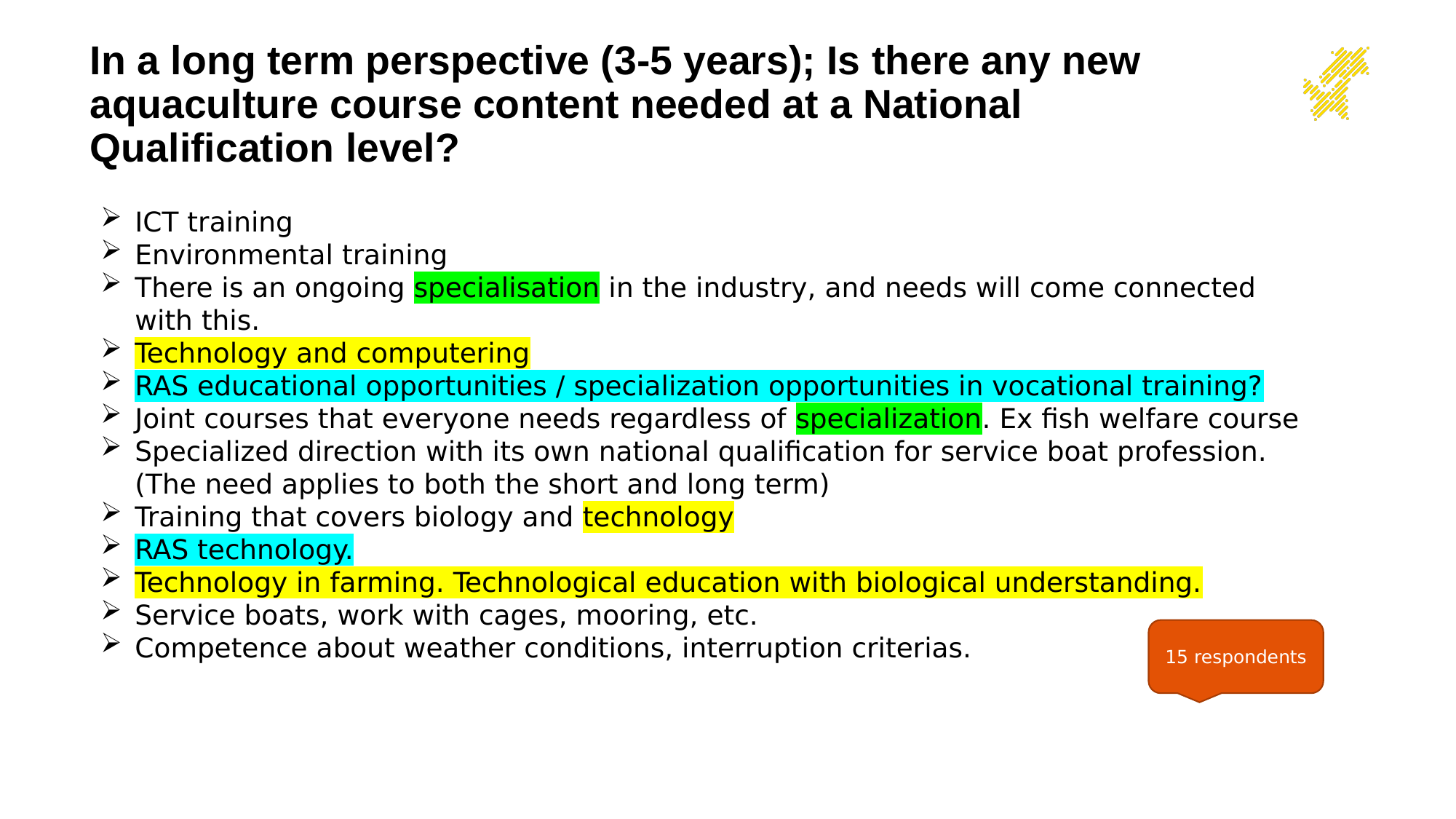

# In a long term perspective (3-5 years); Is there any new aquaculture course content needed at a National Qualification level?
ICT training
Environmental training
There is an ongoing specialisation in the industry, and needs will come connected with this.
Technology and computering
RAS educational opportunities / specialization opportunities in vocational training?
Joint courses that everyone needs regardless of specialization. Ex fish welfare course
Specialized direction with its own national qualification for service boat profession. (The need applies to both the short and long term)
Training that covers biology and technology
RAS technology.
Technology in farming. Technological education with biological understanding.
Service boats, work with cages, mooring, etc.
Competence about weather conditions, interruption criterias.
15 respondents